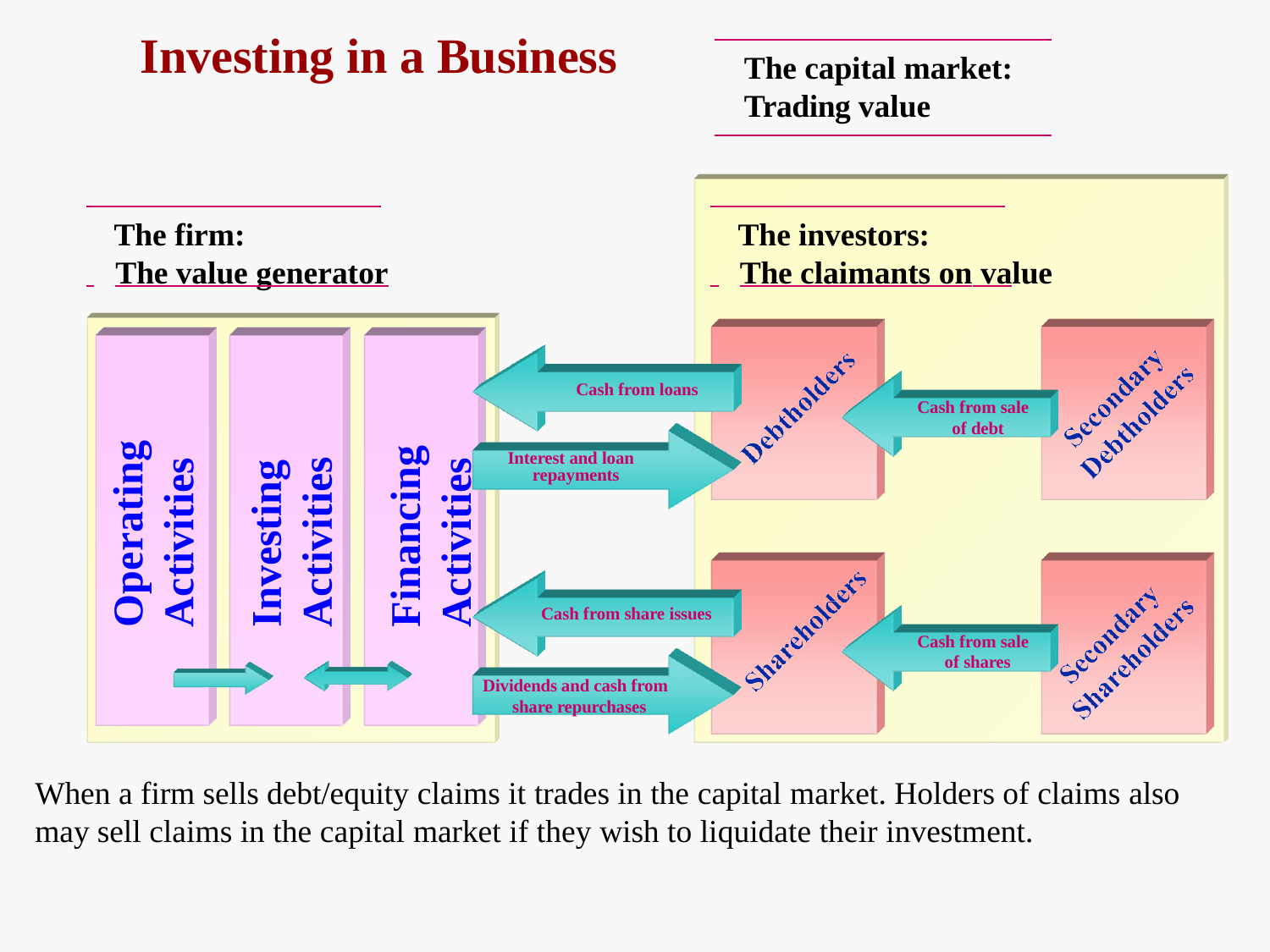

# Investing in a Business

The capital market:
Trading value

The firm:
 	The value generator
The investors:
 	The claimants on value

Cash from loans
Cash from sale  of debt

Operating
Activities
Financing
Activities
Interest and loan  repayments
Investing
Activities

Cash from share issues

Cash from sale  of shares

Dividends and cash from  share repurchases
When a firm sells debt/equity claims it trades in the capital market. Holders of claims also  may sell claims in the capital market if they wish to liquidate their investment.